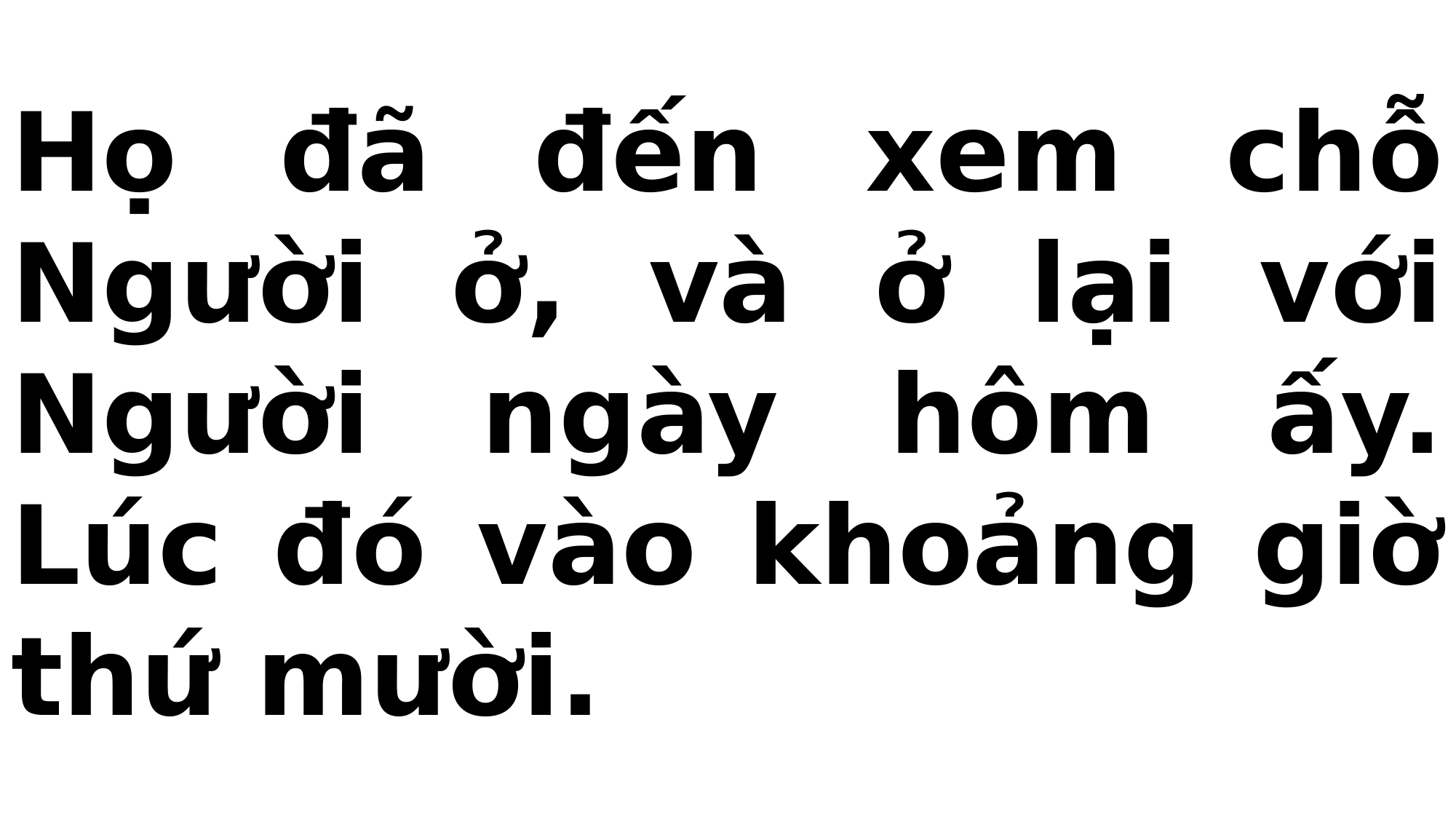

# Họ đã đến xem chỗ Người ở, và ở lại với Người ngày hôm ấy. Lúc đó vào khoảng giờ thứ mười.